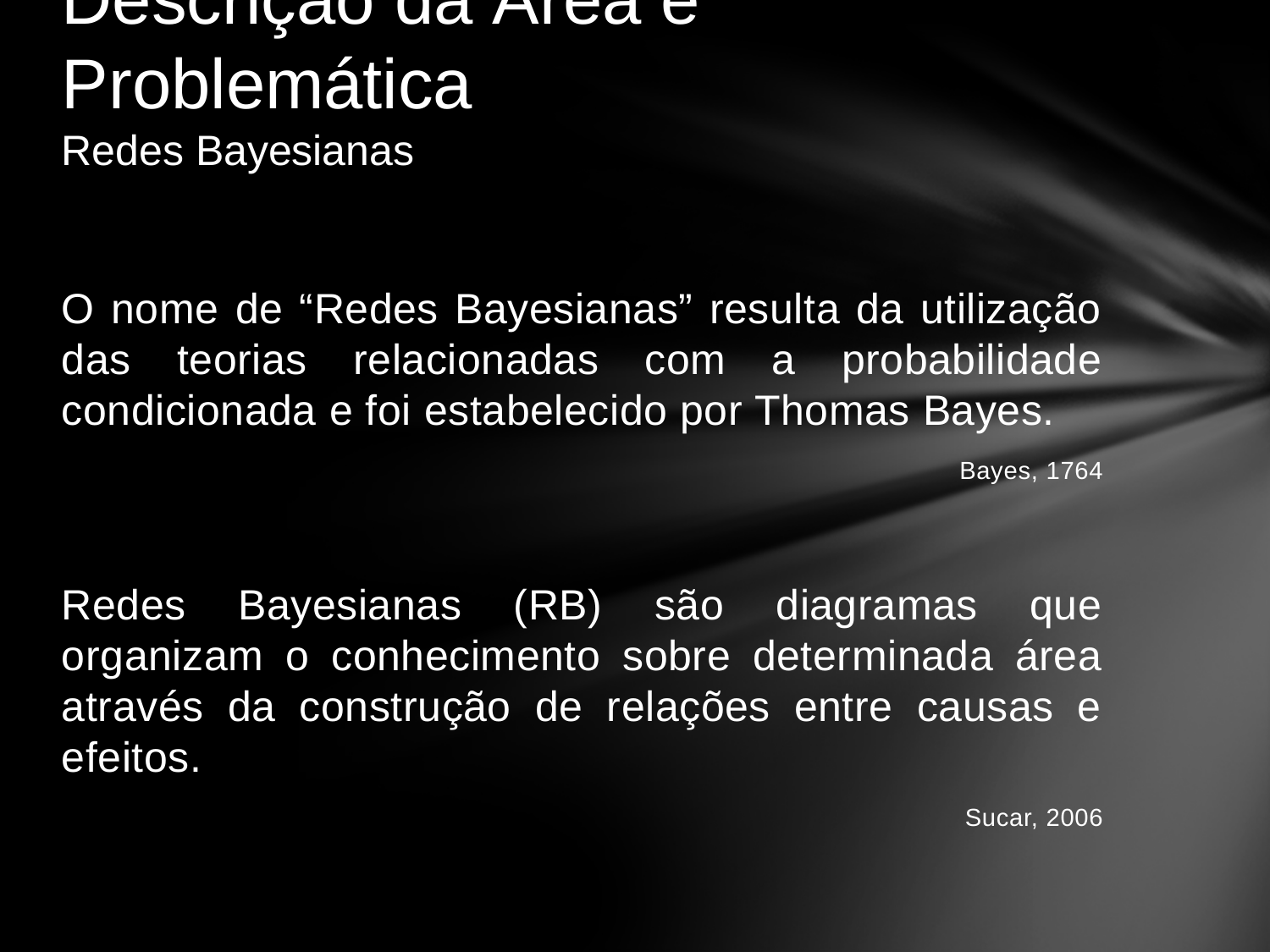

# Descrição da Área e Problemática Redes Bayesianas

O nome de “Redes Bayesianas” resulta da utilização das teorias relacionadas com a probabilidade condicionada e foi estabelecido por Thomas Bayes.
Bayes, 1764

Redes Bayesianas (RB) são diagramas que organizam o conhecimento sobre determinada área através da construção de relações entre causas e efeitos.
Sucar, 2006